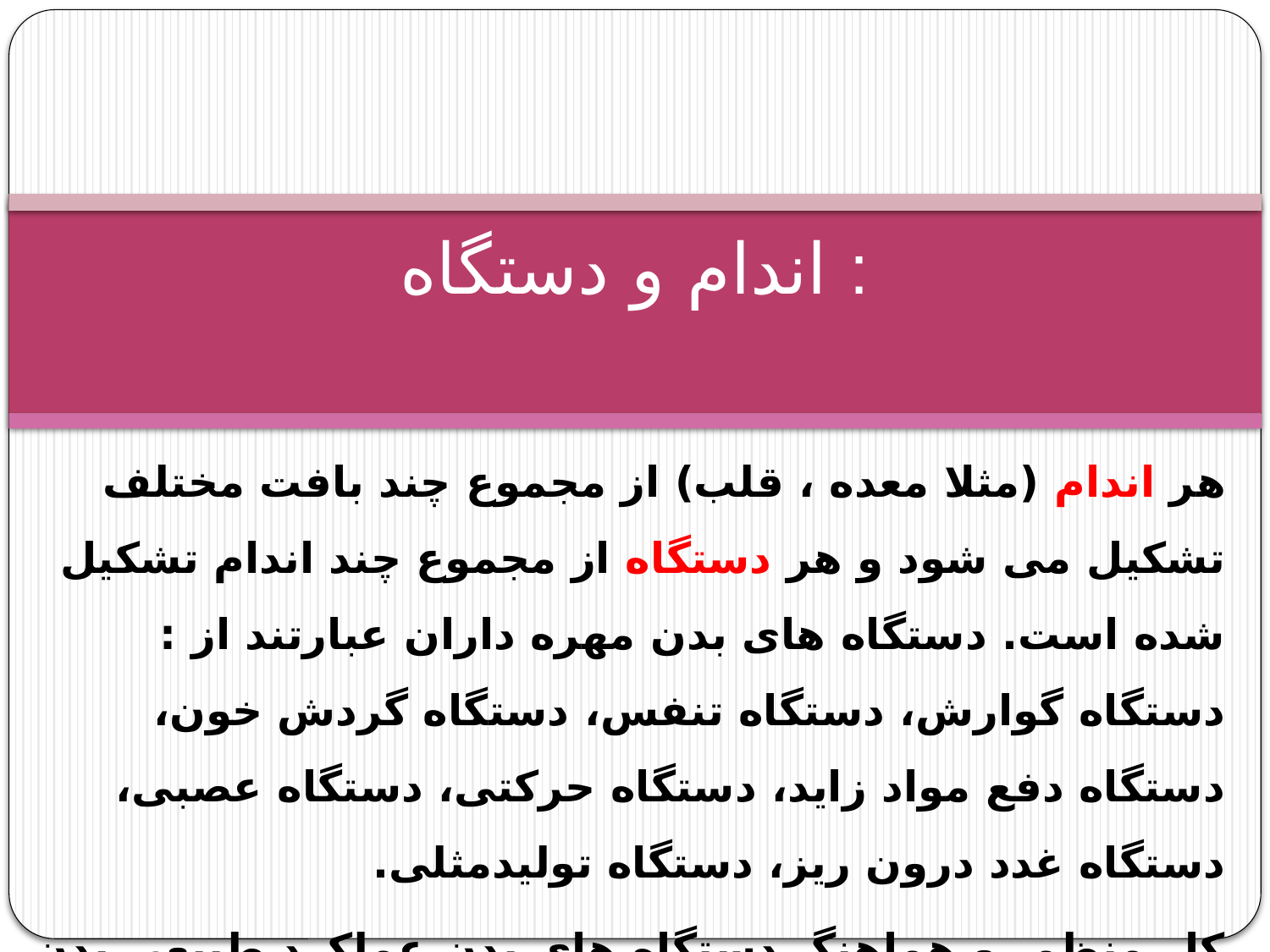

# اندام و دستگاه :
هر اندام (مثلا معده ، قلب) از مجموع چند بافت مختلف تشکیل می شود و هر دستگاه از مجموع چند اندام تشکیل شده است. دستگاه های بدن مهره داران عبارتند از : دستگاه گوارش، دستگاه تنفس، دستگاه گردش خون، دستگاه دفع مواد زاید، دستگاه حرکتی، دستگاه عصبی، دستگاه غدد درون ریز، دستگاه تولیدمثلی.
کار منظم  و هماهنگ دستگاه های بدن عملکرد طبیعی بدن را موجب می شوند.